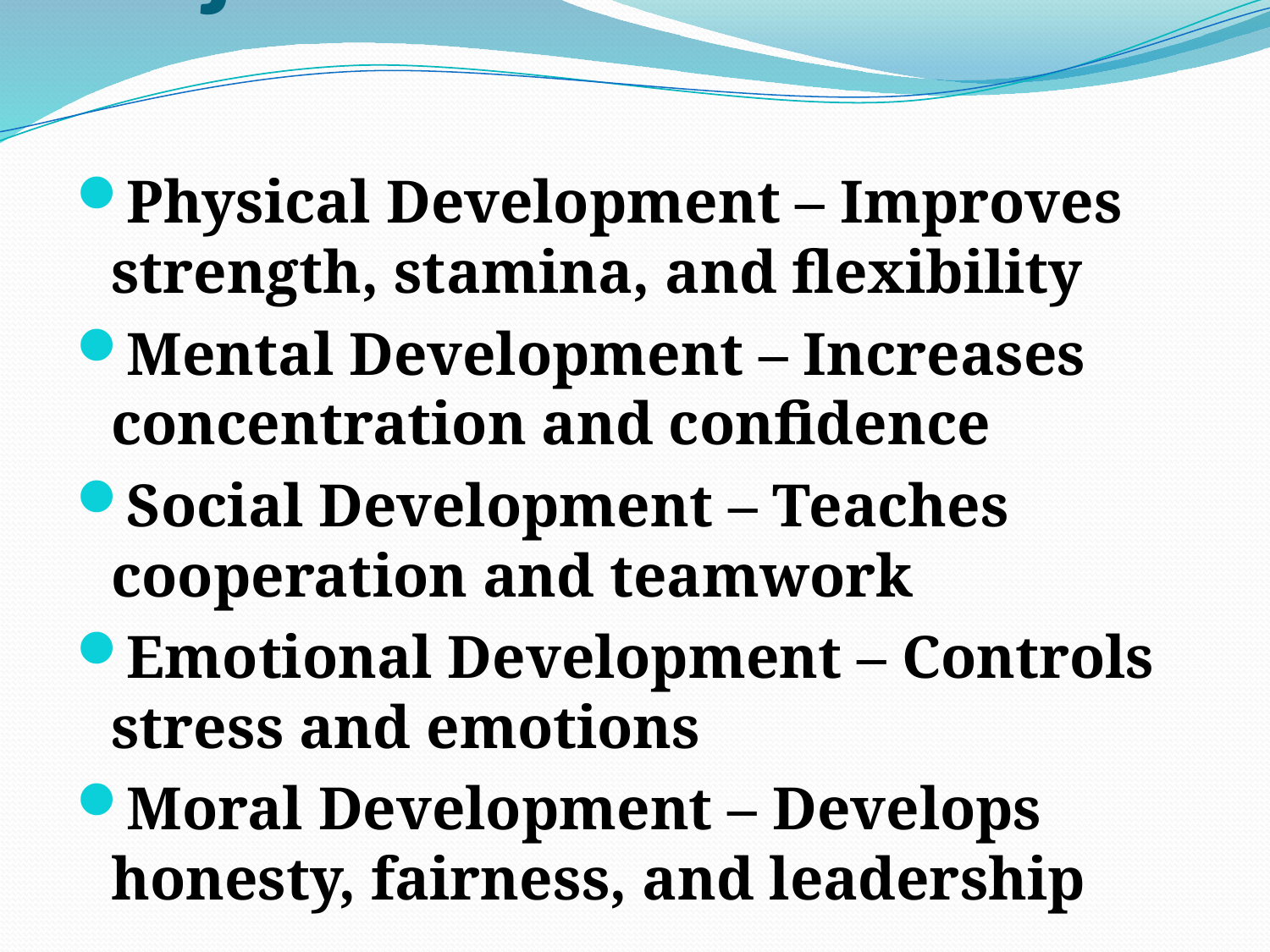

# Objectives:
Physical Development – Improves strength, stamina, and flexibility
Mental Development – Increases concentration and confidence
Social Development – Teaches cooperation and teamwork
Emotional Development – Controls stress and emotions
Moral Development – Develops honesty, fairness, and leadership